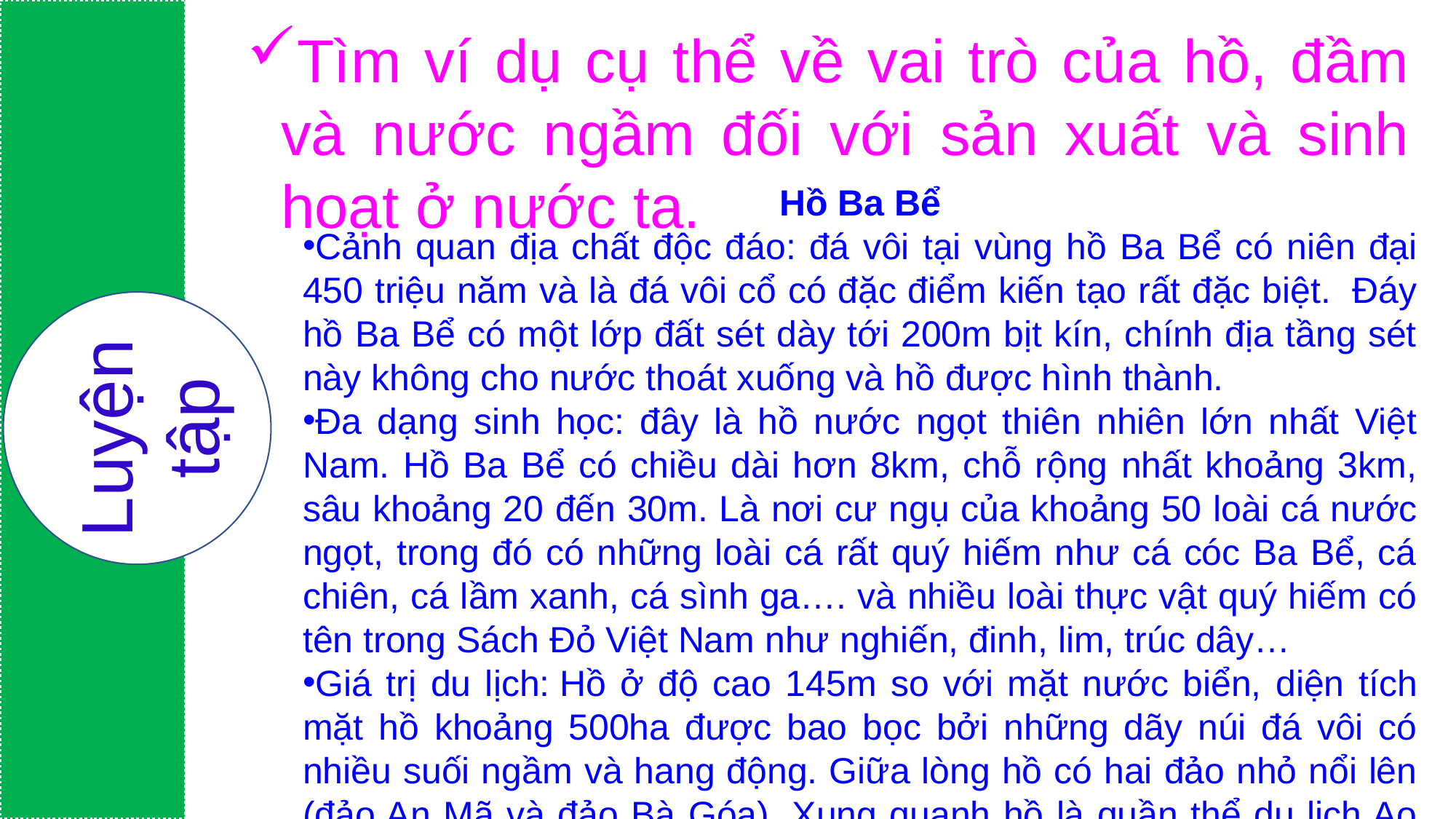

Luyện
tập
Tìm ví dụ cụ thể về vai trò của hồ, đầm và nước ngầm đối với sản xuất và sinh hoạt ở nước ta.
Hồ Ba Bể
Cảnh quan địa chất độc đáo: đá vôi tại vùng hồ Ba Bể có niên đại 450 triệu năm và là đá vôi cổ có đặc điểm kiến tạo rất đặc biệt.  Đáy hồ Ba Bể có một lớp đất sét dày tới 200m bịt kín, chính địa tầng sét này không cho nước thoát xuống và hồ được hình thành.
Đa dạng sinh học: đây là hồ nước ngọt thiên nhiên lớn nhất Việt Nam. Hồ Ba Bể có chiều dài hơn 8km, chỗ rộng nhất khoảng 3km, sâu khoảng 20 đến 30m. Là nơi cư ngụ của khoảng 50 loài cá nước ngọt, trong đó có những loài cá rất quý hiếm như cá cóc Ba Bể, cá chiên, cá lầm xanh, cá sình ga…. và nhiều loài thực vật quý hiếm có tên trong Sách Đỏ Việt Nam như nghiến, đinh, lim, trúc dây…
Giá trị du lịch: Hồ ở độ cao 145m so với mặt nước biển, diện tích mặt hồ khoảng 500ha được bao bọc bởi những dãy núi đá vôi có nhiều suối ngầm và hang động. Giữa lòng hồ có hai đảo nhỏ nổi lên (đảo An Mã và đảo Bà Góa). Xung quanh hồ là quần thể du lịch Ao Tiên, đảo Pò Giả Mải, động Puông, thác Đầu Đẳng...